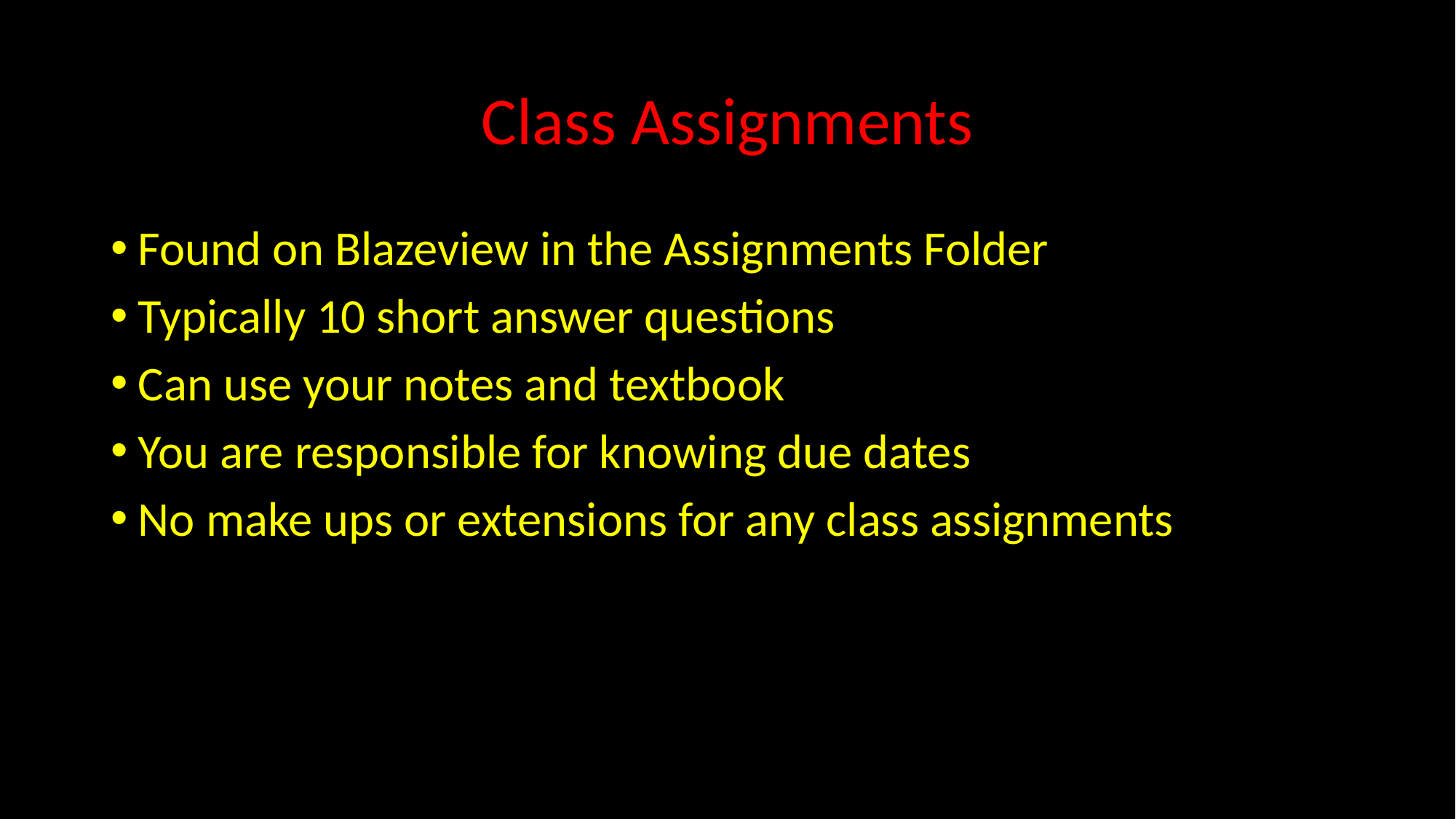

# Class Assignments
Found on Blazeview in the Assignments Folder
Typically 10 short answer questions
Can use your notes and textbook
You are responsible for knowing due dates
No make ups or extensions for any class assignments